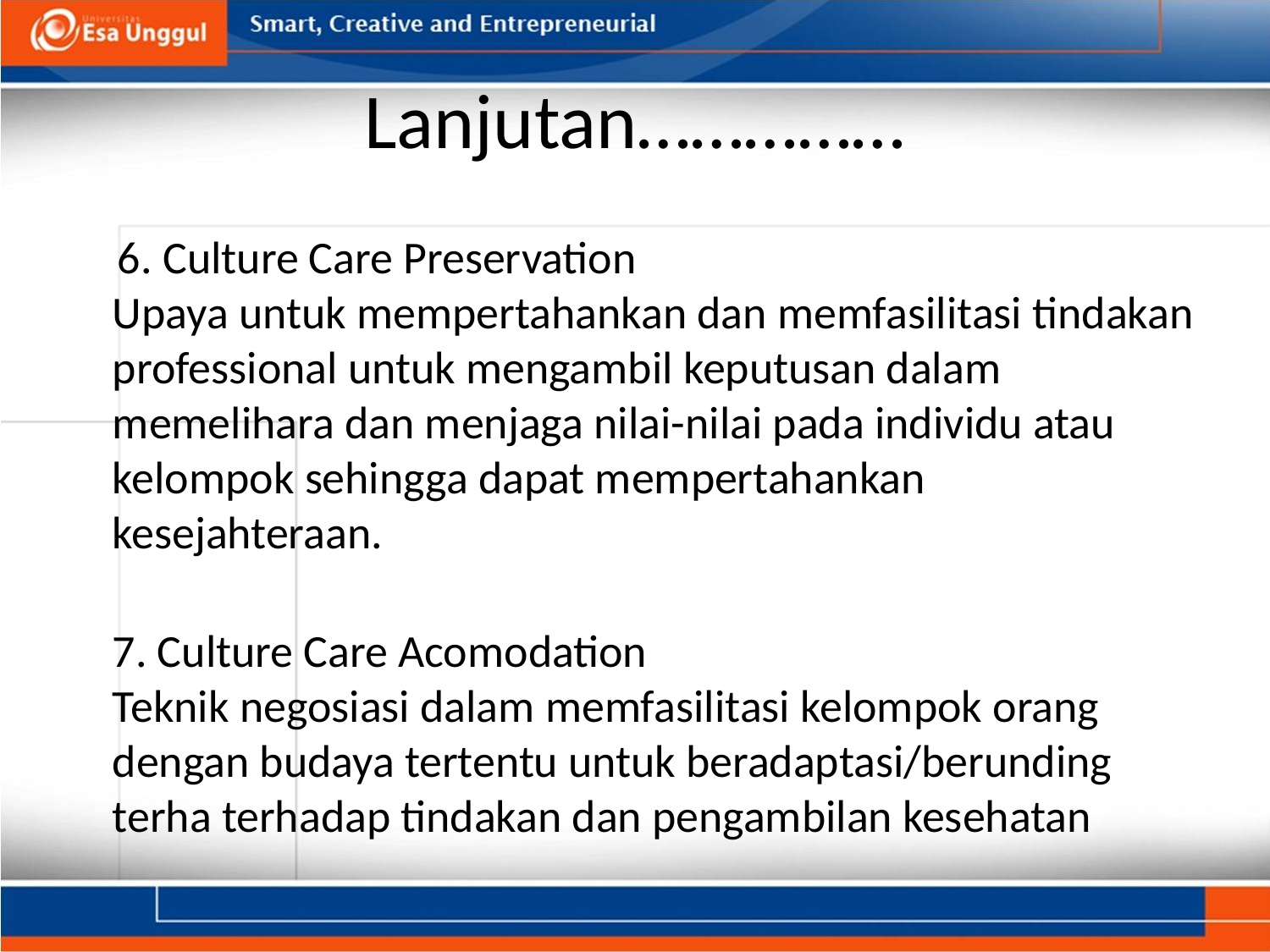

# Lanjutan……………
    6. Culture Care Preservation
Upaya untuk mempertahankan dan memfasilitasi tindakan professional untuk mengambil keputusan dalam memelihara dan menjaga nilai-nilai pada individu atau kelompok sehingga dapat mempertahankan kesejahteraan.
7. Culture Care Acomodation
Teknik negosiasi dalam memfasilitasi kelompok orang dengan budaya tertentu untuk beradaptasi/berunding terha terhadap tindakan dan pengambilan kesehatan